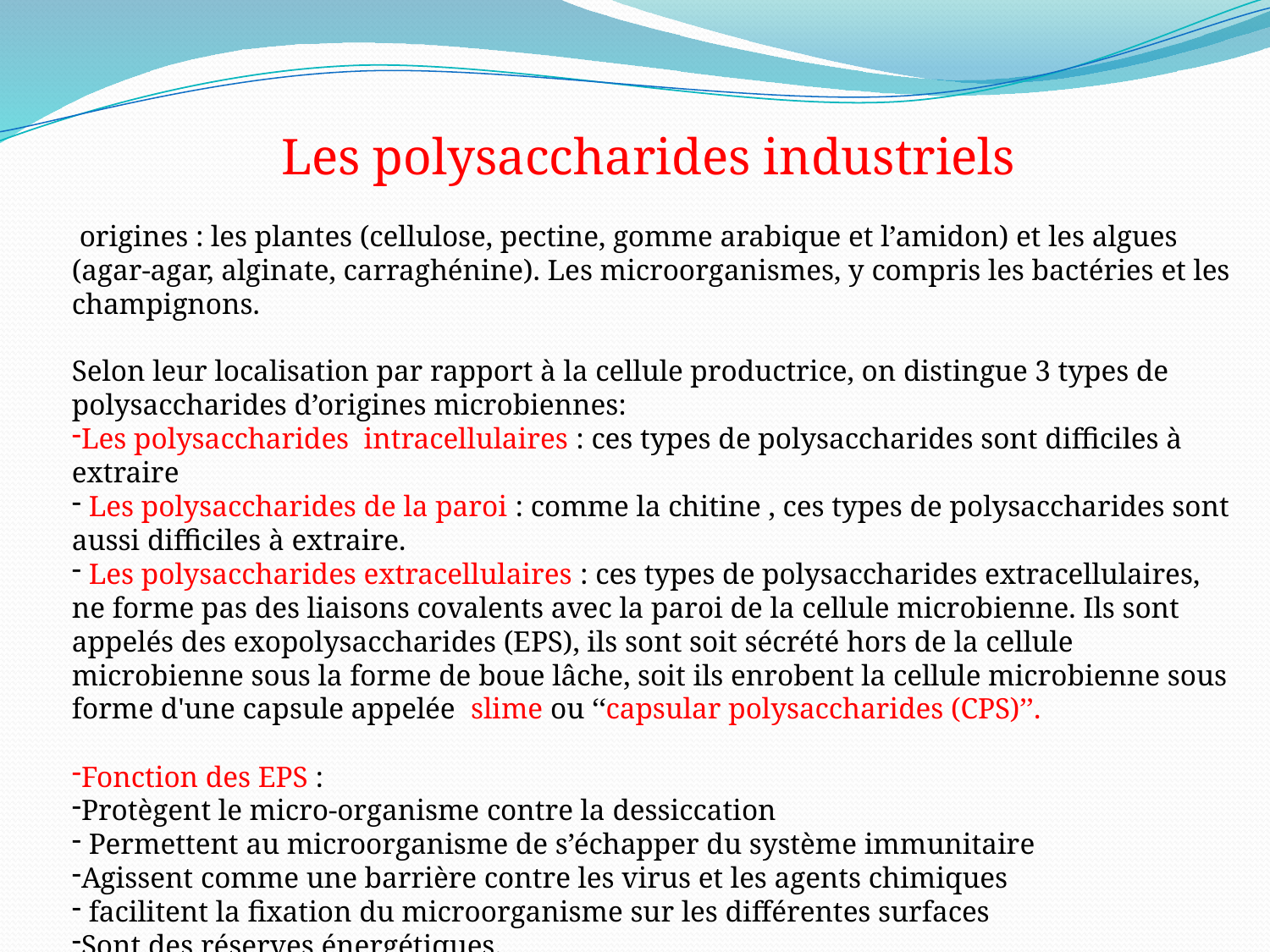

Les polysaccharides industriels

 origines : les plantes (cellulose, pectine, gomme arabique et l’amidon) et les algues (agar-agar, alginate, carraghénine). Les microorganismes, y compris les bactéries et les champignons.

Selon leur localisation par rapport à la cellule productrice, on distingue 3 types de polysaccharides d’origines microbiennes:
Les polysaccharides  intracellulaires : ces types de polysaccharides sont difficiles à extraire
 Les polysaccharides de la paroi : comme la chitine , ces types de polysaccharides sont aussi difficiles à extraire.
 Les polysaccharides extracellulaires : ces types de polysaccharides extracellulaires, ne forme pas des liaisons covalents avec la paroi de la cellule microbienne. Ils sont appelés des exopolysaccharides (EPS), ils sont soit sécrété hors de la cellule microbienne sous la forme de boue lâche, soit ils enrobent la cellule microbienne sous forme d'une capsule appelée  slime ou ‘‘capsular polysaccharides (CPS)’’.

Fonction des EPS :
Protègent le micro-organisme contre la dessiccation
 Permettent au microorganisme de s’échapper du système immunitaire
Agissent comme une barrière contre les virus et les agents chimiques
 facilitent la fixation du microorganisme sur les différentes surfaces
Sont des réserves énergétiques.